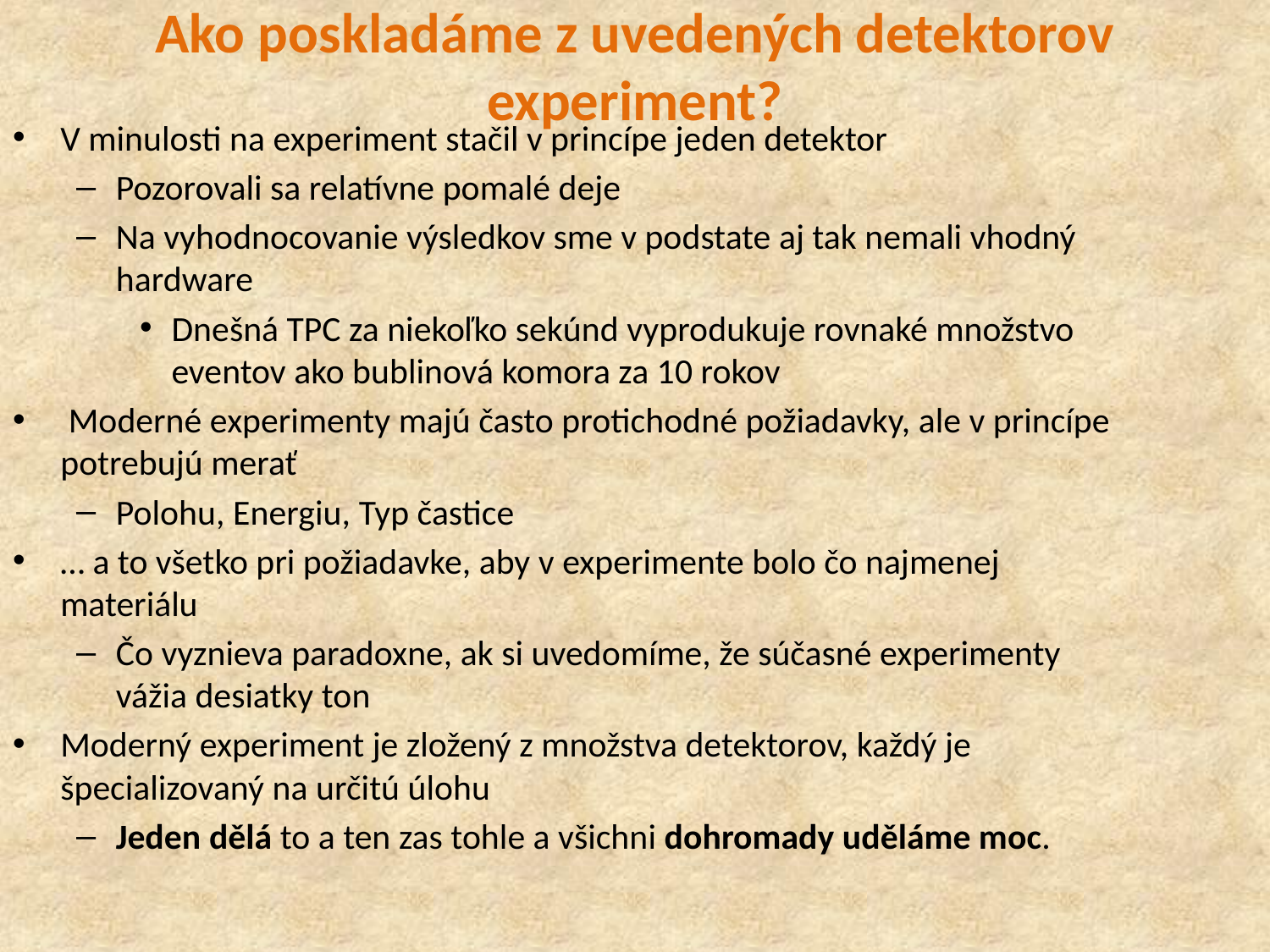

# Ako poskladáme z uvedených detektorov experiment?
V minulosti na experiment stačil v princípe jeden detektor
Pozorovali sa relatívne pomalé deje
Na vyhodnocovanie výsledkov sme v podstate aj tak nemali vhodný hardware
Dnešná TPC za niekoľko sekúnd vyprodukuje rovnaké množstvo eventov ako bublinová komora za 10 rokov
 Moderné experimenty majú často protichodné požiadavky, ale v princípe potrebujú merať
Polohu, Energiu, Typ častice
… a to všetko pri požiadavke, aby v experimente bolo čo najmenej materiálu
Čo vyznieva paradoxne, ak si uvedomíme, že súčasné experimenty vážia desiatky ton
Moderný experiment je zložený z množstva detektorov, každý je špecializovaný na určitú úlohu
Jeden dělá to a ten zas tohle a všichni dohromady uděláme moc.